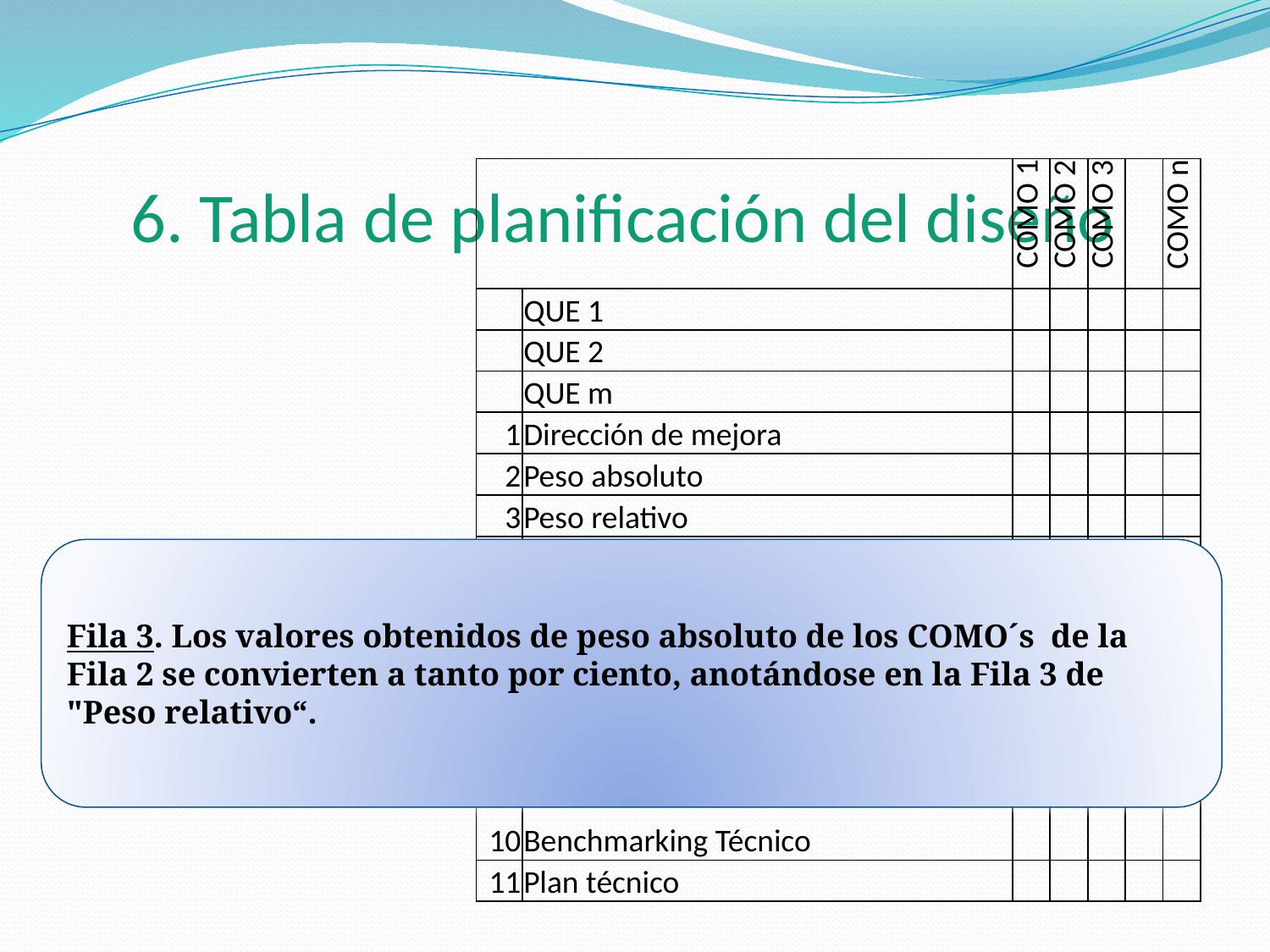

# 6. Tabla de planificación del diseño
|  |  | COMO 1 | COMO 2 | COMO 3 |  | COMO n |
| --- | --- | --- | --- | --- | --- | --- |
|  | QUE 1 |  |  |  |  |  |
|  | QUE 2 |  |  |  |  |  |
|  | QUE m |  |  |  |  |  |
| 1 | Dirección de mejora |  |  |  |  |  |
| 2 | Peso absoluto |  |  |  |  |  |
| 3 | Peso relativo |  |  |  |  |  |
| 4 | Importancia relativa |  |  |  |  |  |
| 5 | Orden de Importancia |  |  |  |  |  |
| 6 | Pareto |  |  |  |  |  |
| 7 | Estándar de calidad propio |  |  |  |  |  |
| 8 | Estándar de calidad Competidor A |  |  |  |  |  |
| 9 | Estándar de calidad Competidor B |  |  |  |  |  |
| 10 | Benchmarking Técnico |  |  |  |  |  |
| 11 | Plan técnico |  |  |  |  |  |
Fila 3. Los valores obtenidos de peso absoluto de los COMO´s  de la Fila 2 se convierten a tanto por ciento, anotándose en la Fila 3 de "Peso relativo“.